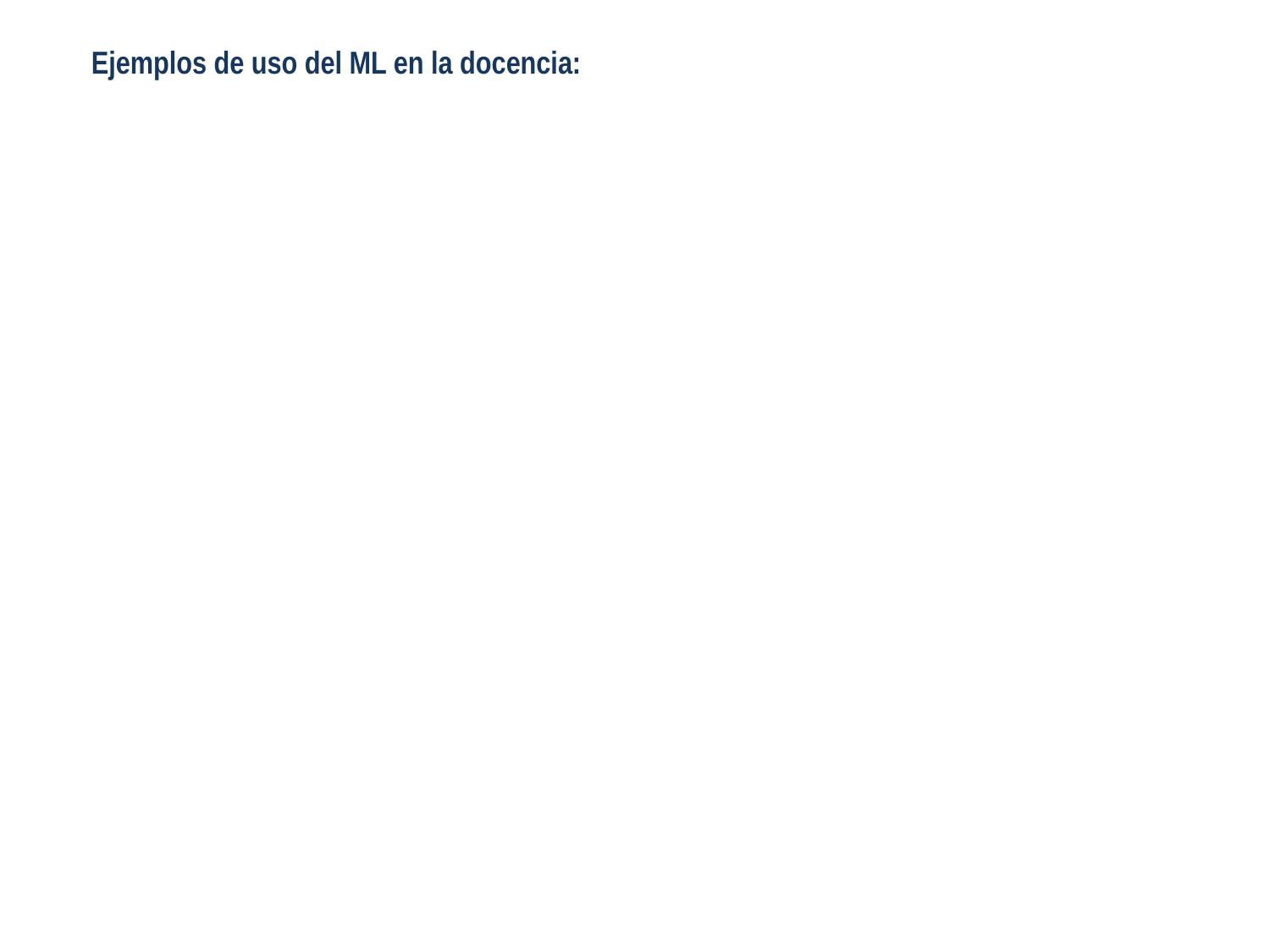

Ejemplos de uso del ML en la docencia: